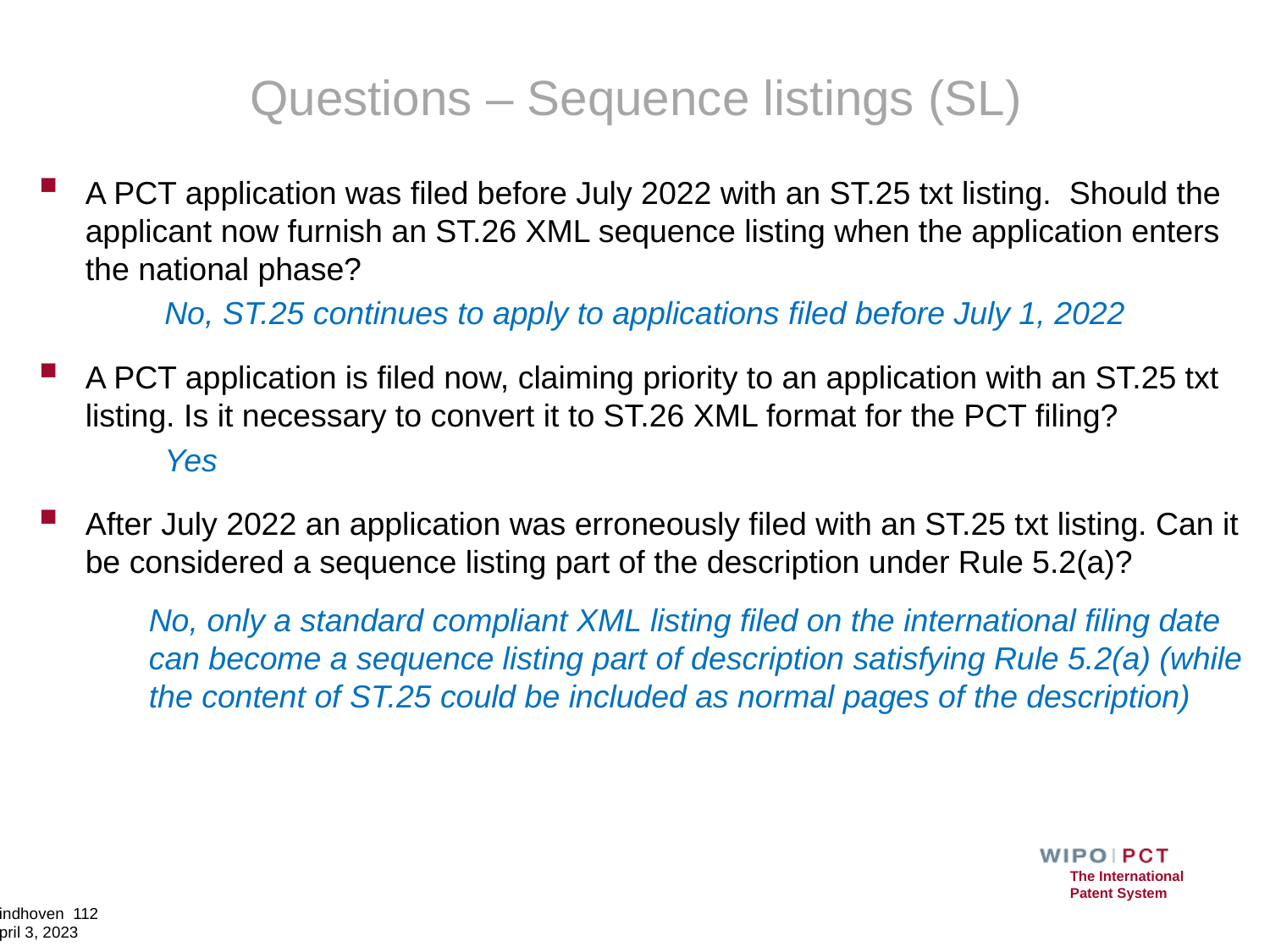

# Questions – Sequence listings (SL)
A PCT application was filed before July 2022 with an ST.25 txt listing.  Should the applicant now furnish an ST.26 XML sequence listing when the application enters the national phase?
	No, ST.25 continues to apply to applications filed before July 1, 2022

A PCT application is filed now, claiming priority to an application with an ST.25 txt listing. Is it necessary to convert it to ST.26 XML format for the PCT filing?
Yes

After July 2022 an application was erroneously filed with an ST.25 txt listing. Can it be considered a sequence listing part of the description under Rule 5.2(a)?

No, only a standard compliant XML listing filed on the international filing date can become a sequence listing part of description satisfying Rule 5.2(a) (while the content of ST.25 could be included as normal pages of the description)